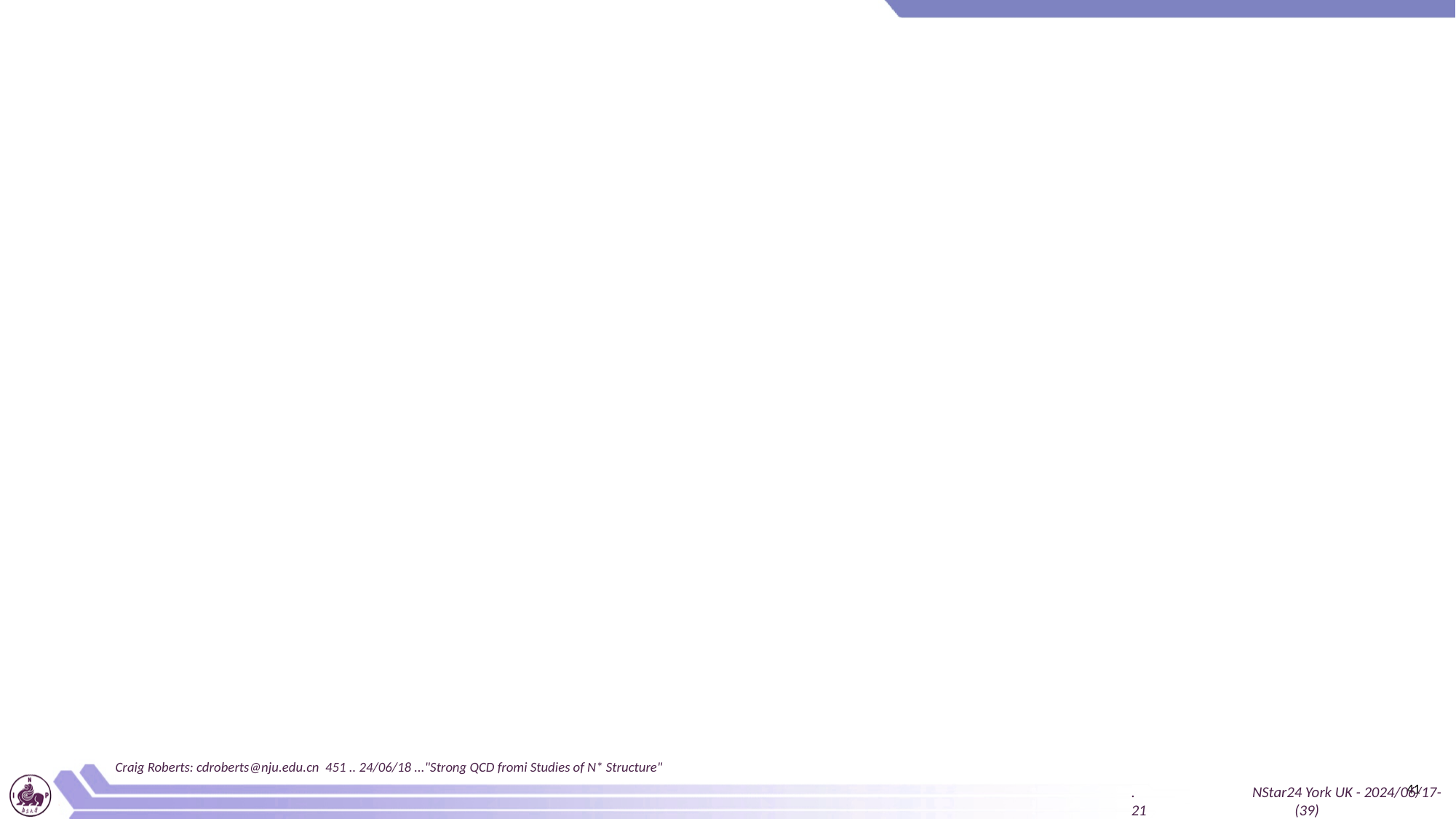

Craig Roberts: cdroberts@nju.edu.cn  451 .. 24/06/18 ..."Strong QCD fromi Studies of N* Structure"
41
.                                  NStar24 York UK - 2024/06/17-21                                           (39)